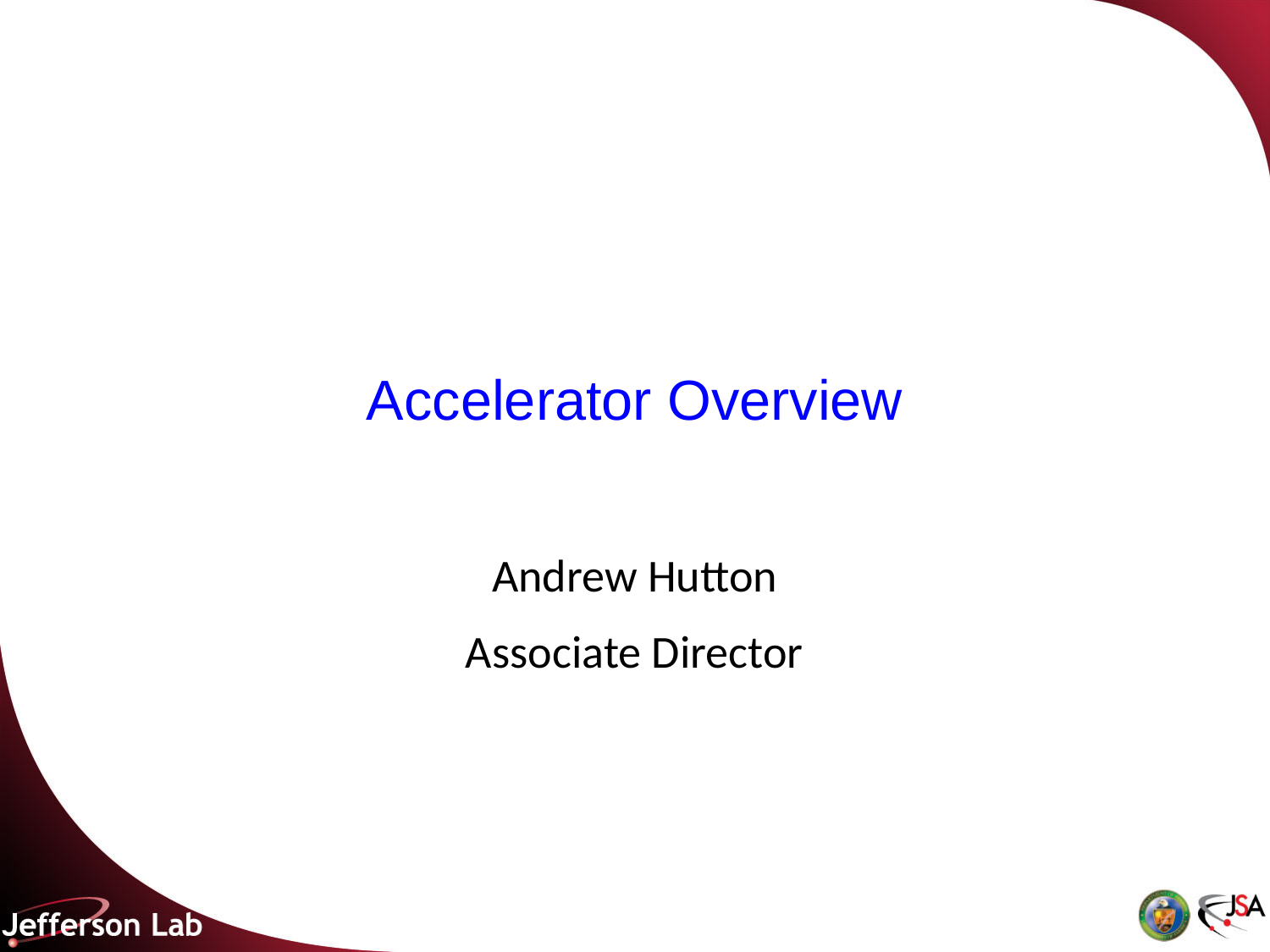

# Accelerator Overview
Andrew Hutton
Associate Director